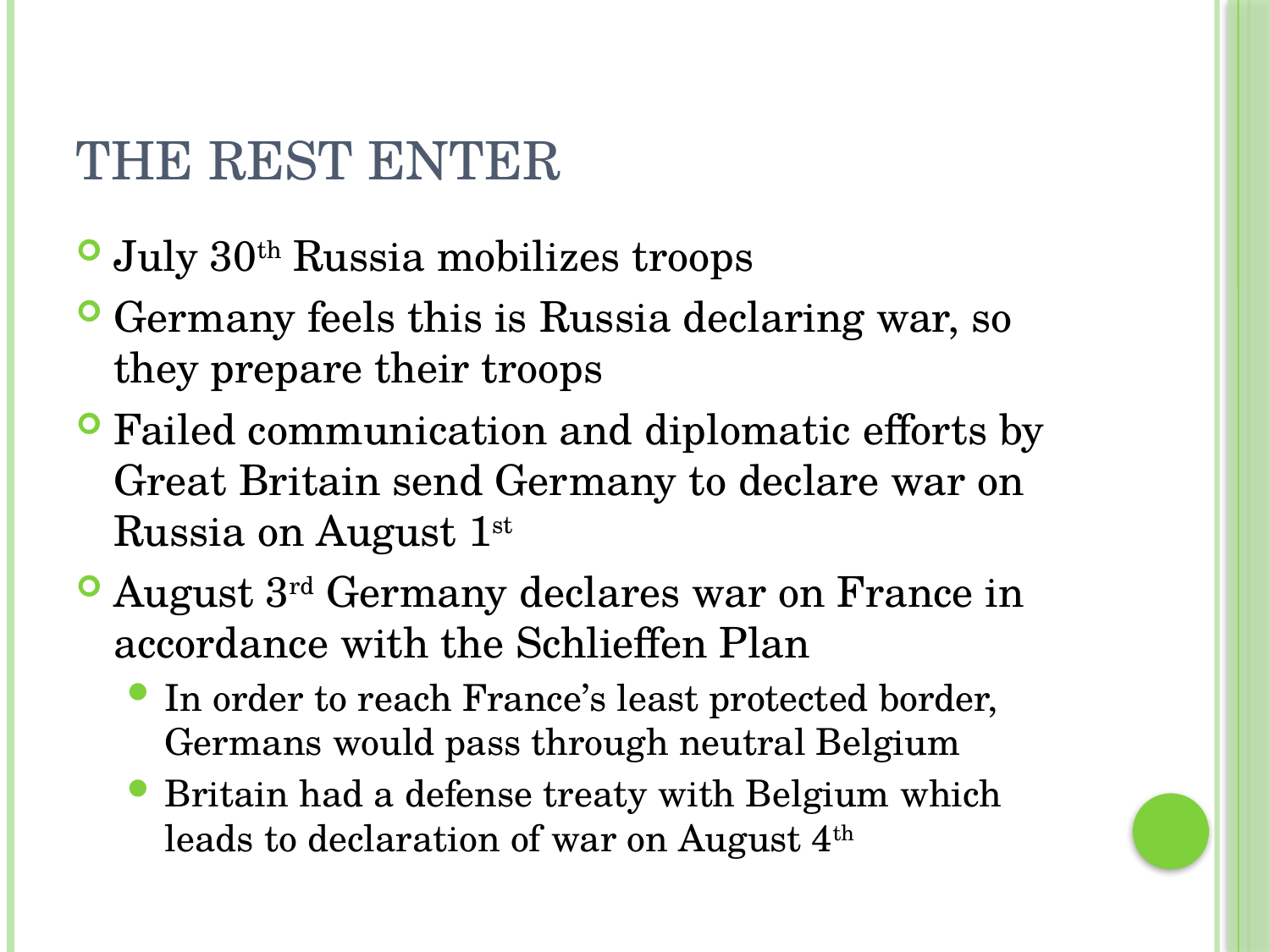

# The Rest enter
July 30th Russia mobilizes troops
Germany feels this is Russia declaring war, so they prepare their troops
Failed communication and diplomatic efforts by Great Britain send Germany to declare war on Russia on August 1st
August 3rd Germany declares war on France in accordance with the Schlieffen Plan
In order to reach France’s least protected border, Germans would pass through neutral Belgium
Britain had a defense treaty with Belgium which leads to declaration of war on August 4th